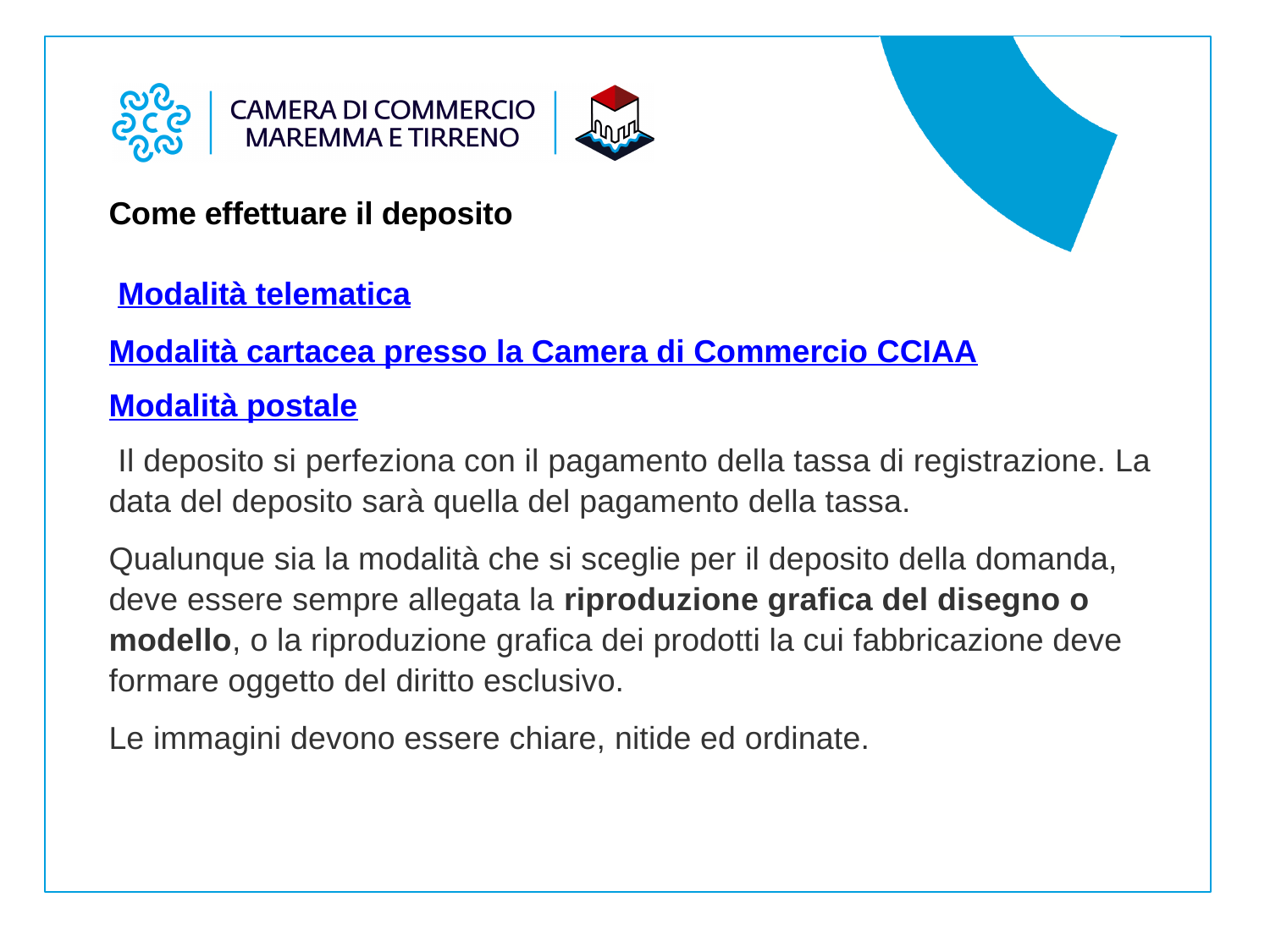

Come effettuare il deposito
 Modalità telematica
Modalità cartacea presso la Camera di Commercio CCIAA
Modalità postale
 Il deposito si perfeziona con il pagamento della tassa di registrazione. La data del deposito sarà quella del pagamento della tassa.
Qualunque sia la modalità che si sceglie per il deposito della domanda, deve essere sempre allegata la riproduzione grafica del disegno o modello, o la riproduzione grafica dei prodotti la cui fabbricazione deve formare oggetto del diritto esclusivo.
Le immagini devono essere chiare, nitide ed ordinate.